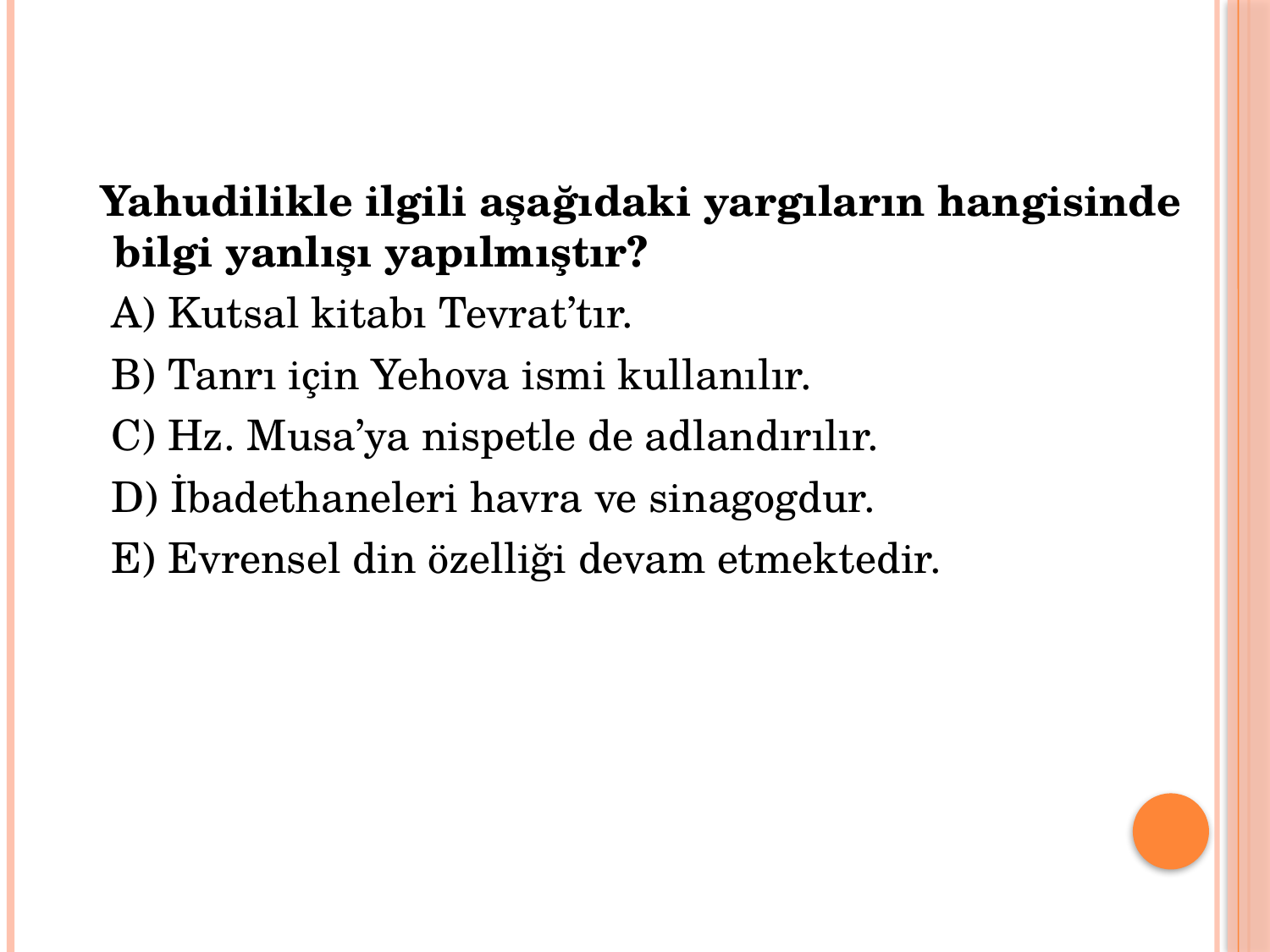

Yahudilikle ilgili aşağıdaki yargıların hangisinde bilgi yanlışı yapılmıştır?
   A) Kutsal kitabı Tevrat’tır.
   B) Tanrı için Yehova ismi kullanılır.
   C) Hz. Musa’ya nispetle de adlandırılır.
   D) İbadethaneleri havra ve sinagogdur.
   E) Evrensel din özelliği devam etmektedir.